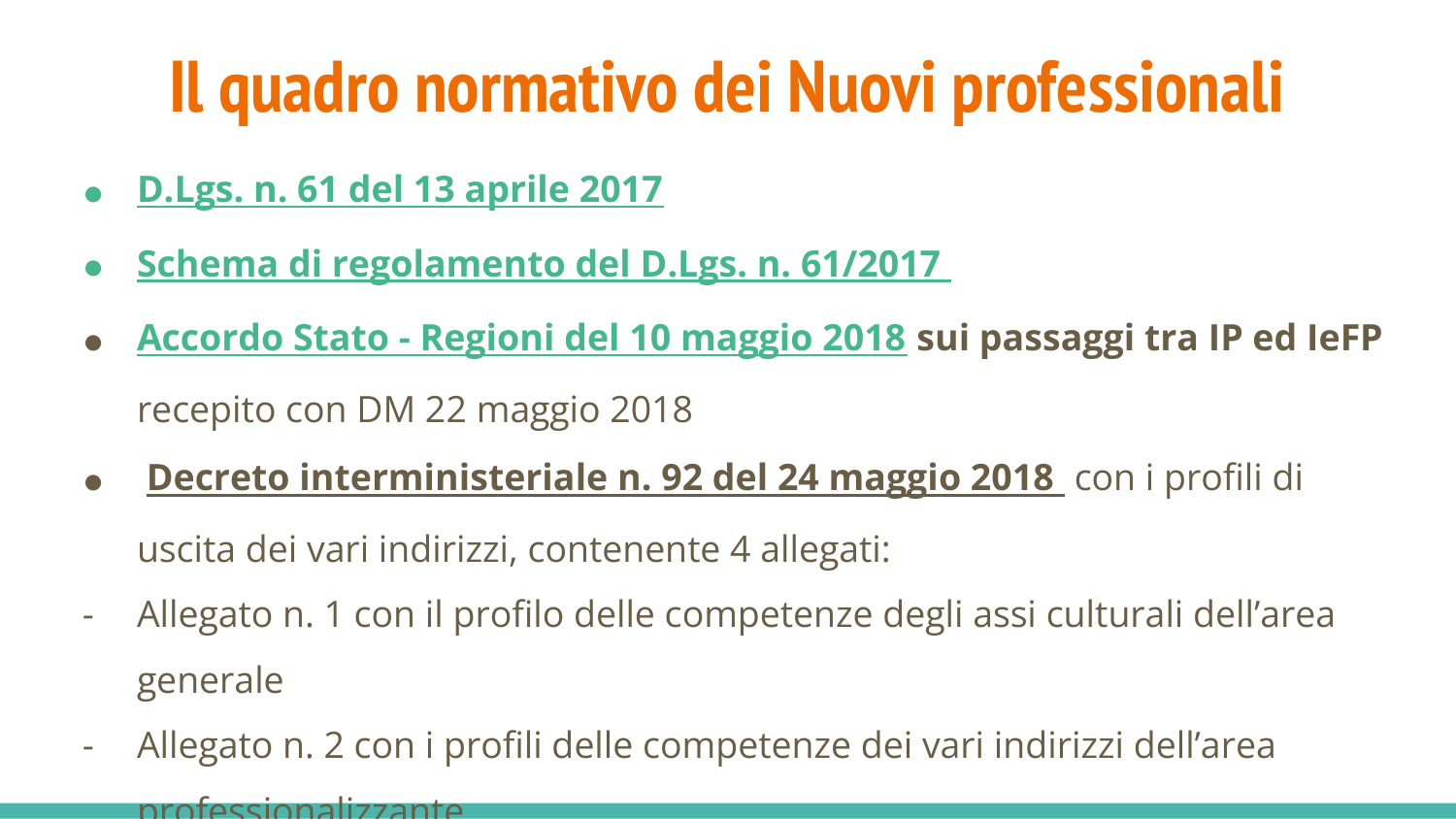

# Il quadro normativo dei Nuovi professionali
D.Lgs. n. 61 del 13 aprile 2017
Schema di regolamento del D.Lgs. n. 61/2017
Accordo Stato - Regioni del 10 maggio 2018 sui passaggi tra IP ed IeFP
recepito con DM 22 maggio 2018
 Decreto interministeriale n. 92 del 24 maggio 2018  con i profili di uscita dei vari indirizzi, contenente 4 allegati:
Allegato n. 1 con il profilo delle competenze degli assi culturali dell’area generale
Allegato n. 2 con i profili delle competenze dei vari indirizzi dell’area professionalizzante